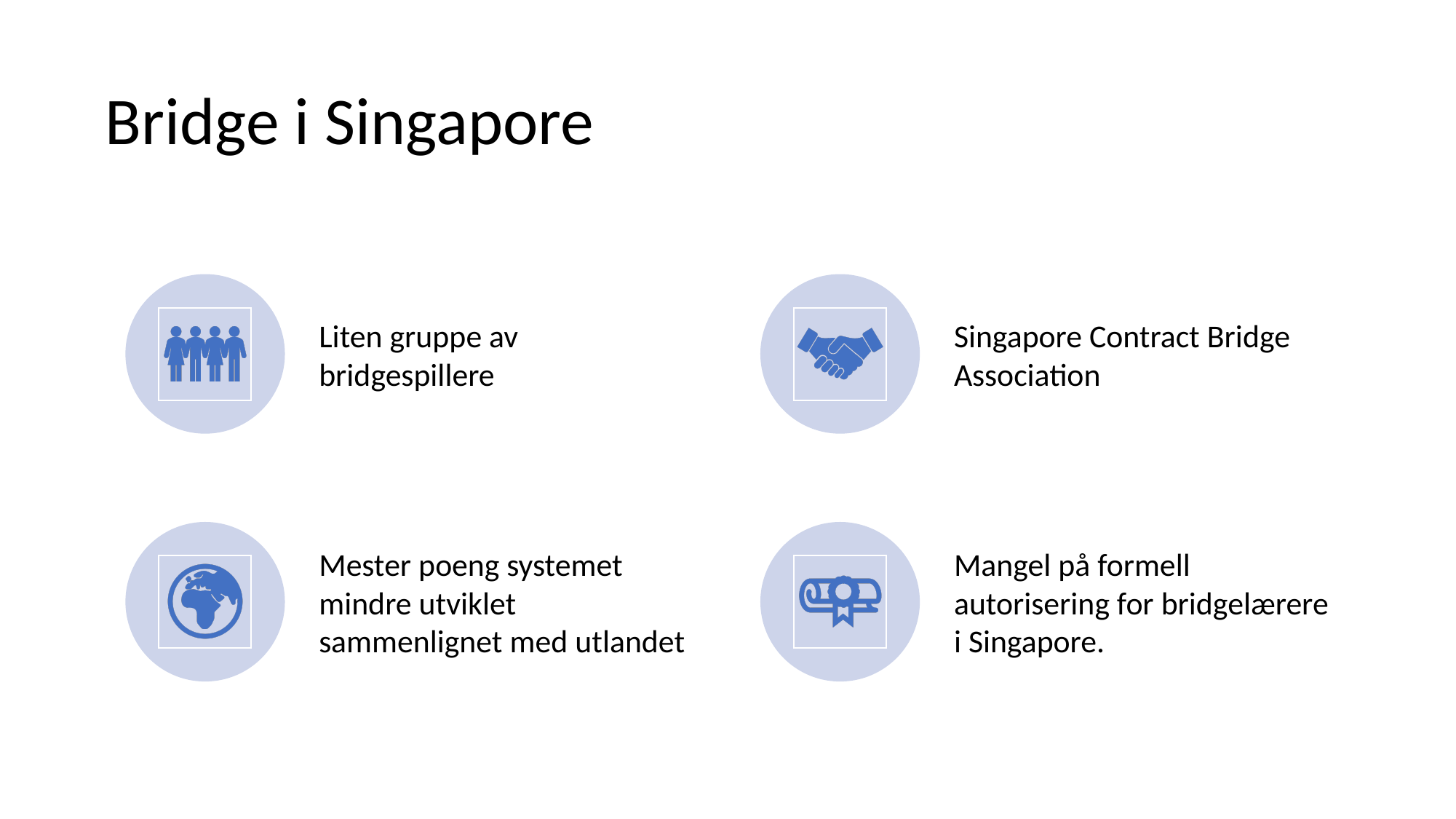

# Bridge i Singapore

Liten gruppe av bridgespillere
Singapore Contract Bridge Association

Mester poeng systemet mindre utviklet sammenlignet med utlandet
Mangel på formell autorisering for bridgelærere i Singapore.